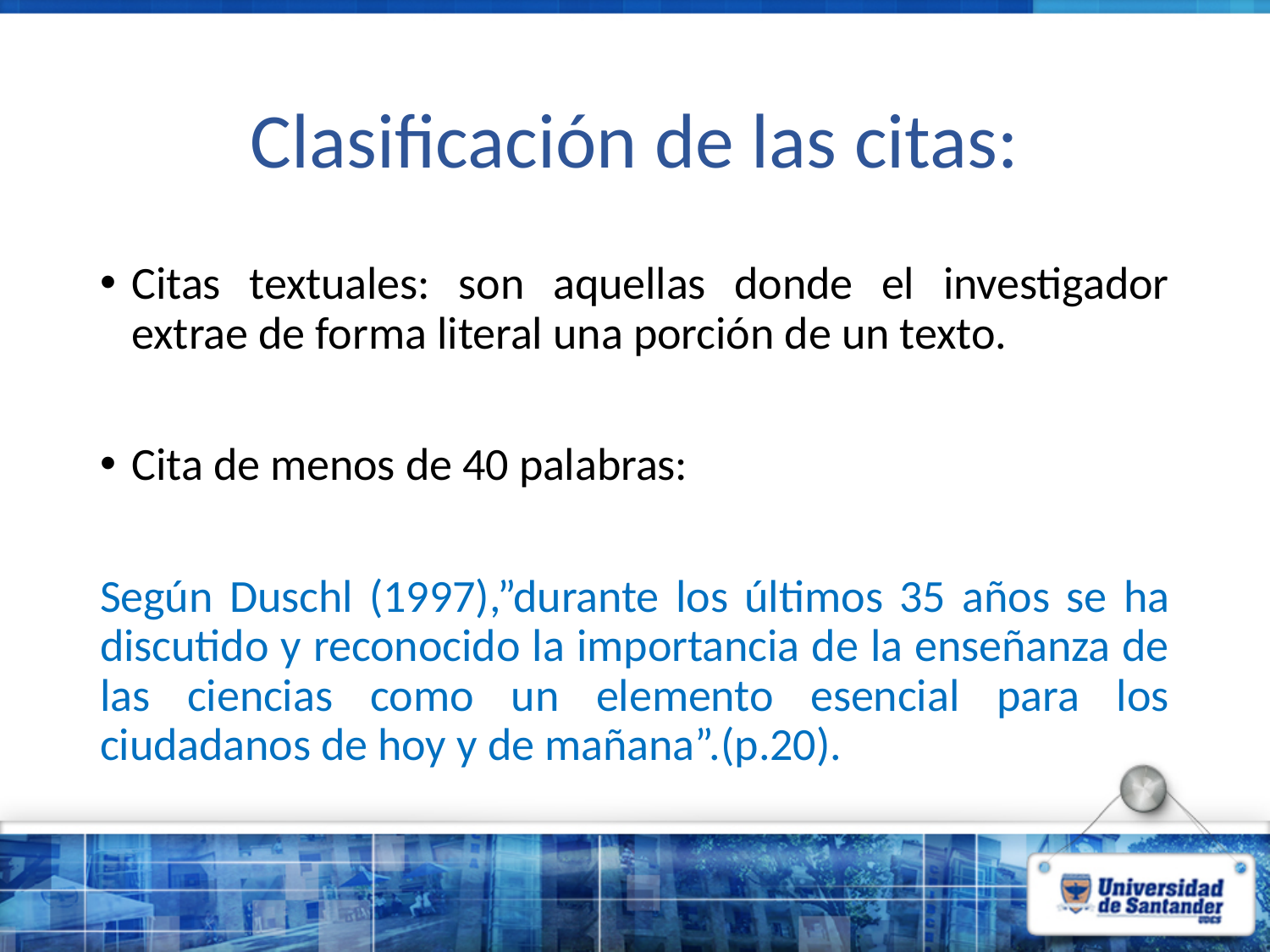

# Clasificación de las citas:
Citas textuales: son aquellas donde el investigador extrae de forma literal una porción de un texto.

Cita de menos de 40 palabras:

Según Duschl (1997),”durante los últimos 35 años se ha discutido y reconocido la importancia de la enseñanza de las ciencias como un elemento esencial para los ciudadanos de hoy y de mañana”.(p.20).